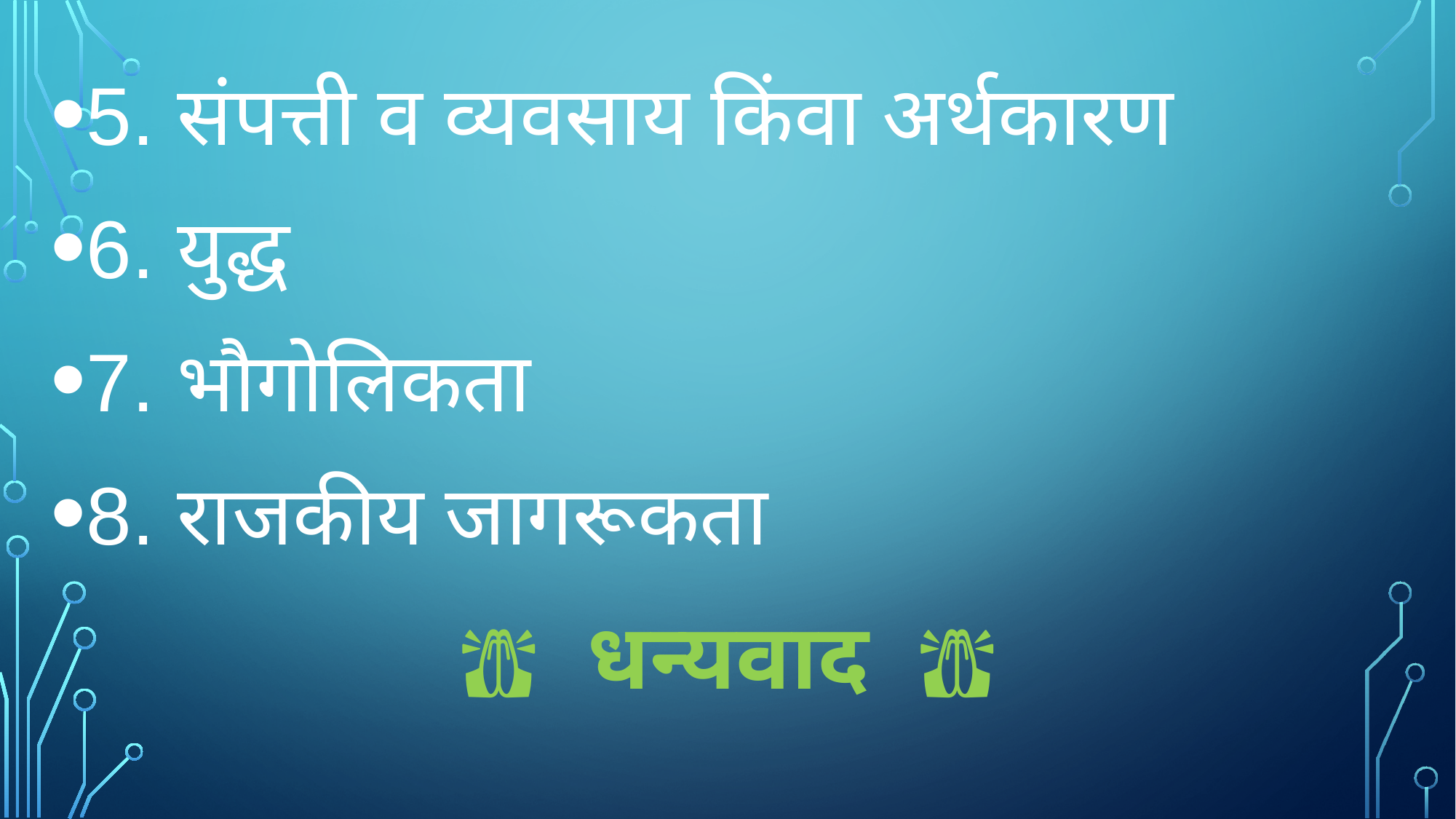

5. संपत्ती व व्यवसाय किंवा अर्थकारण
6. युद्ध
7. भौगोलिकता
8. राजकीय जागरूकता
🙏  धन्यवाद  🙏